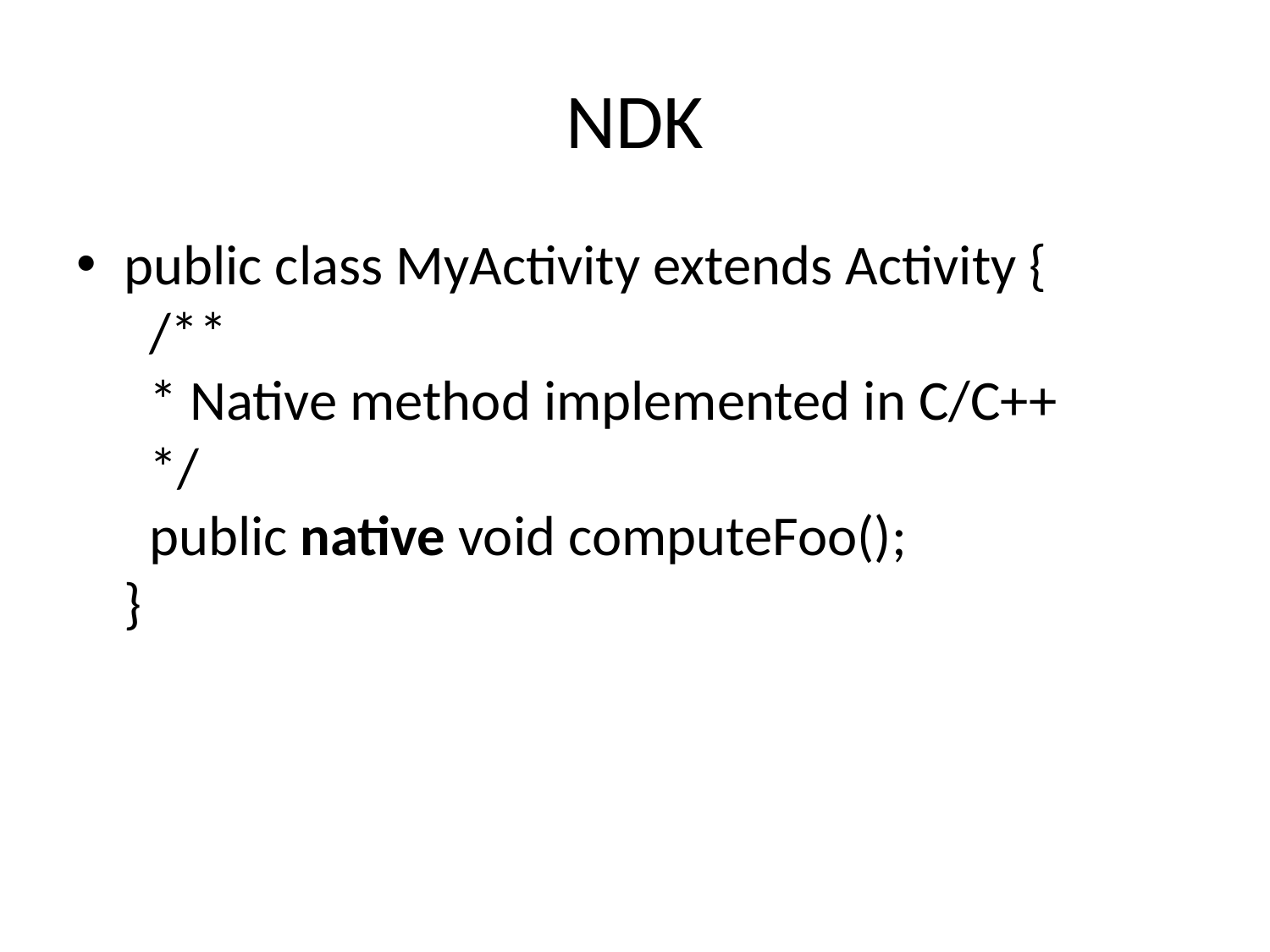

# NDK
public class MyActivity extends Activity {
  /**
  * Native method implemented in C/C++
  */
  public native void computeFoo();
}